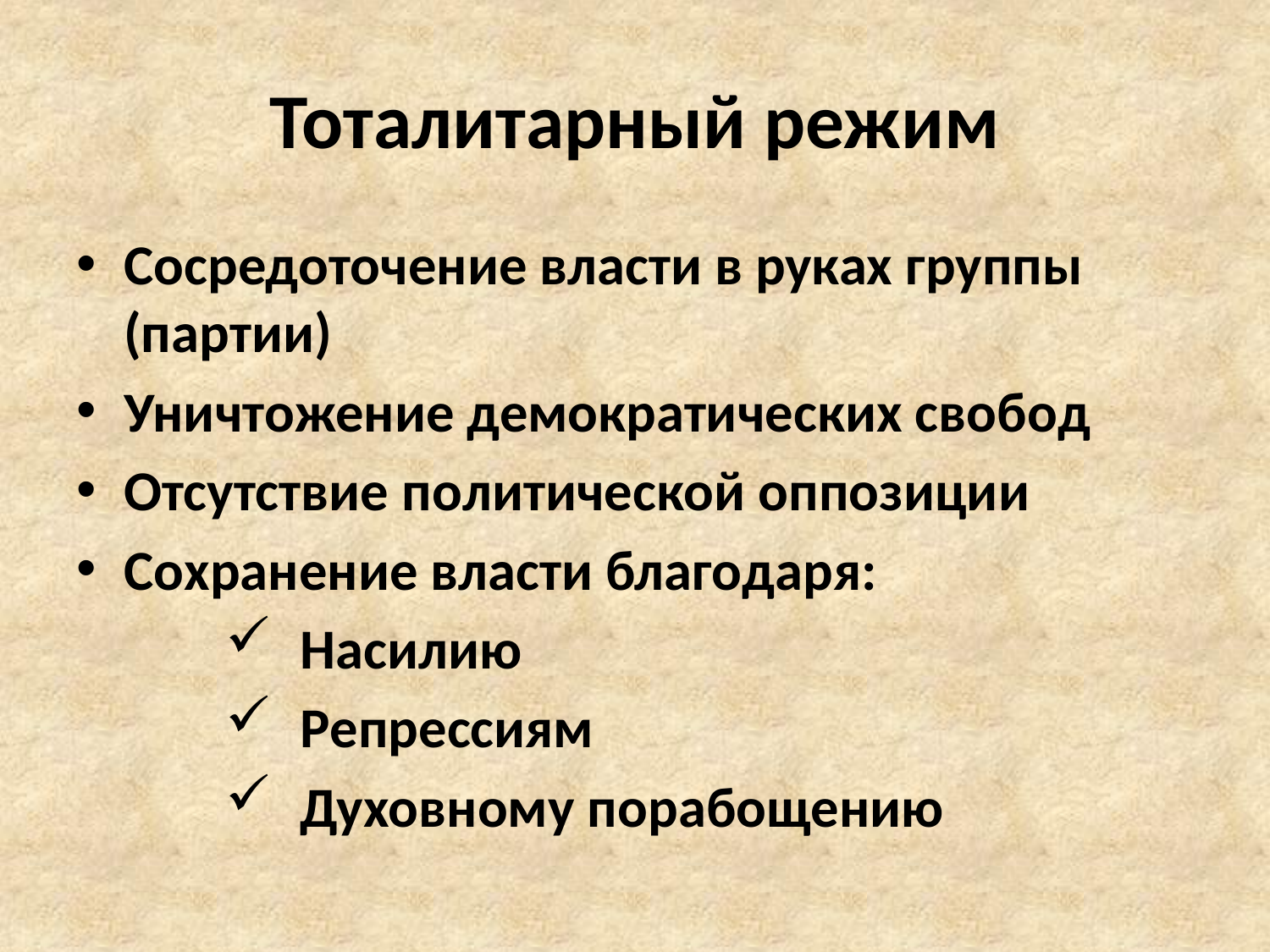

# Тоталитарный режим
Сосредоточение власти в руках группы (партии)
Уничтожение демократических свобод
Отсутствие политической оппозиции
Сохранение власти благодаря:
  Насилию
  Репрессиям
  Духовному порабощению